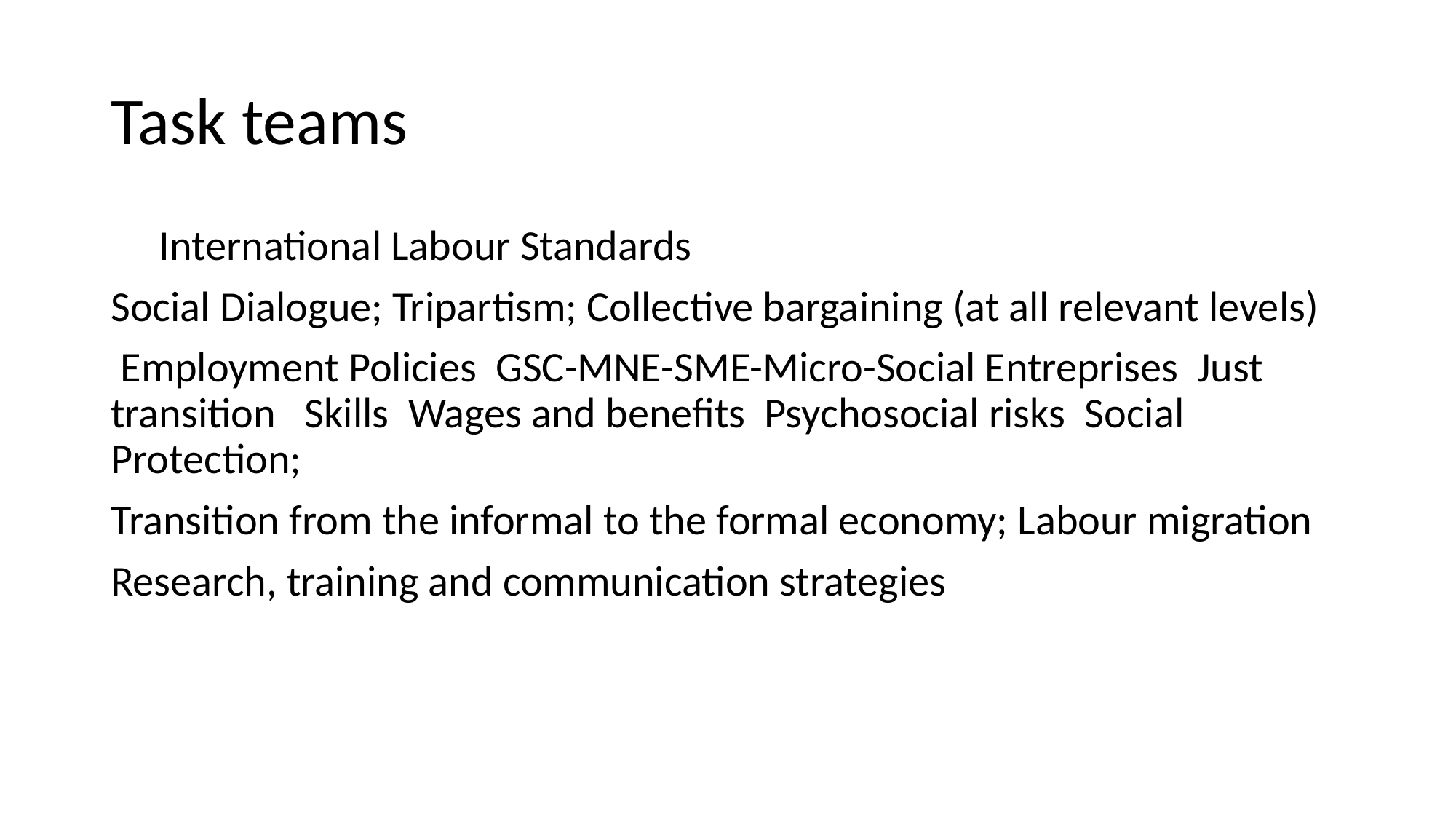

# Task teams
     International Labour Standards
Social Dialogue; Tripartism; Collective bargaining (at all relevant levels)
 Employment Policies  GSC-MNE-SME-Micro-Social Entreprises  Just transition   Skills  Wages and benefits  Psychosocial risks  Social Protection;
Transition from the informal to the formal economy; Labour migration
Research, training and communication strategies